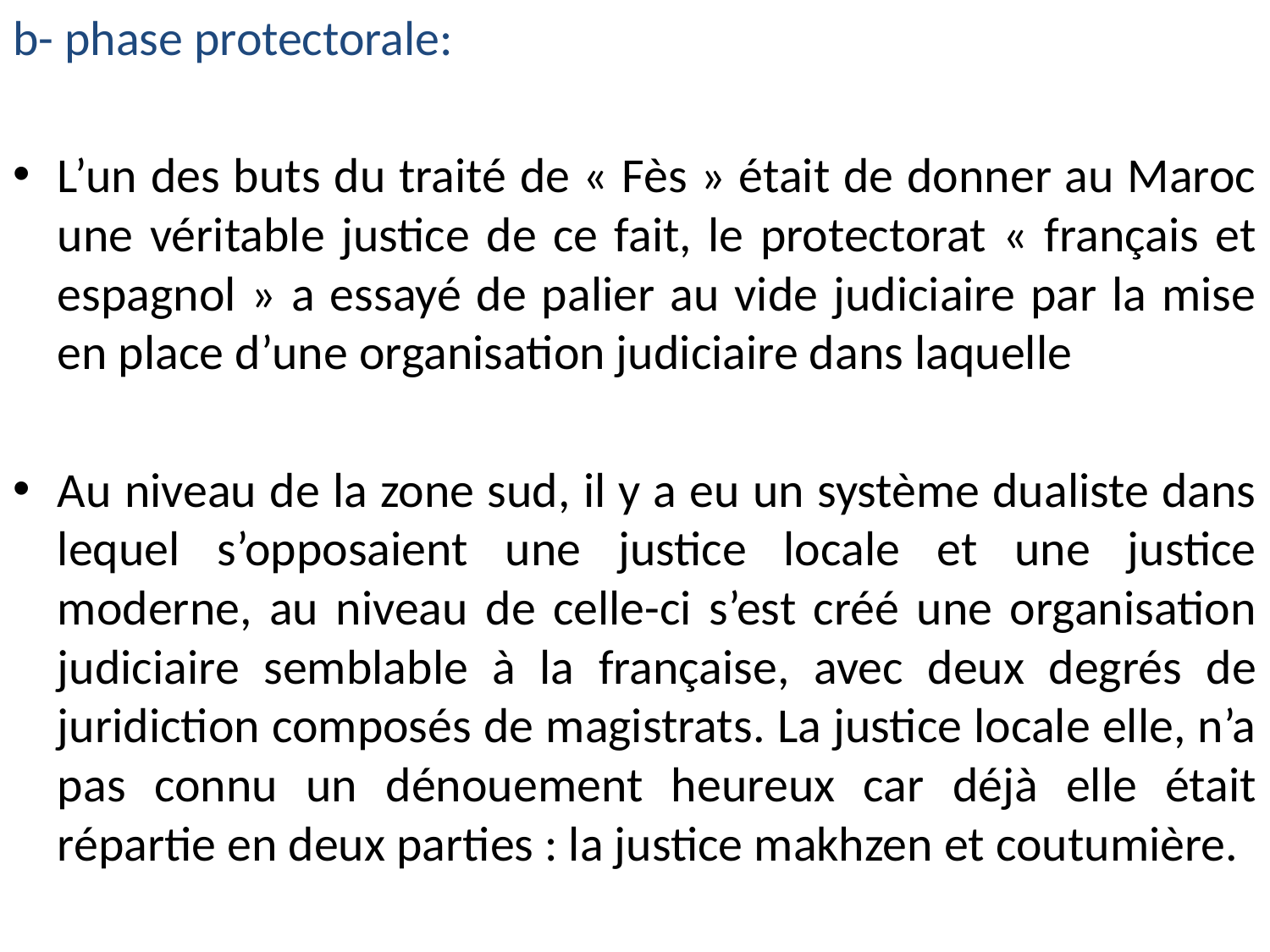

b- phase protectorale:

L’un des buts du traité de « Fès » était de donner au Maroc une véritable justice de ce fait, le protectorat « français et espagnol » a essayé de palier au vide judiciaire par la mise en place d’une organisation judiciaire dans laquelle

Au niveau de la zone sud, il y a eu un système dualiste dans lequel s’opposaient une justice locale et une justice moderne, au niveau de celle-ci s’est créé une organisation judiciaire semblable à la française, avec deux degrés de juridiction composés de magistrats. La justice locale elle, n’a pas connu un dénouement heureux car déjà elle était répartie en deux parties : la justice makhzen et coutumière.